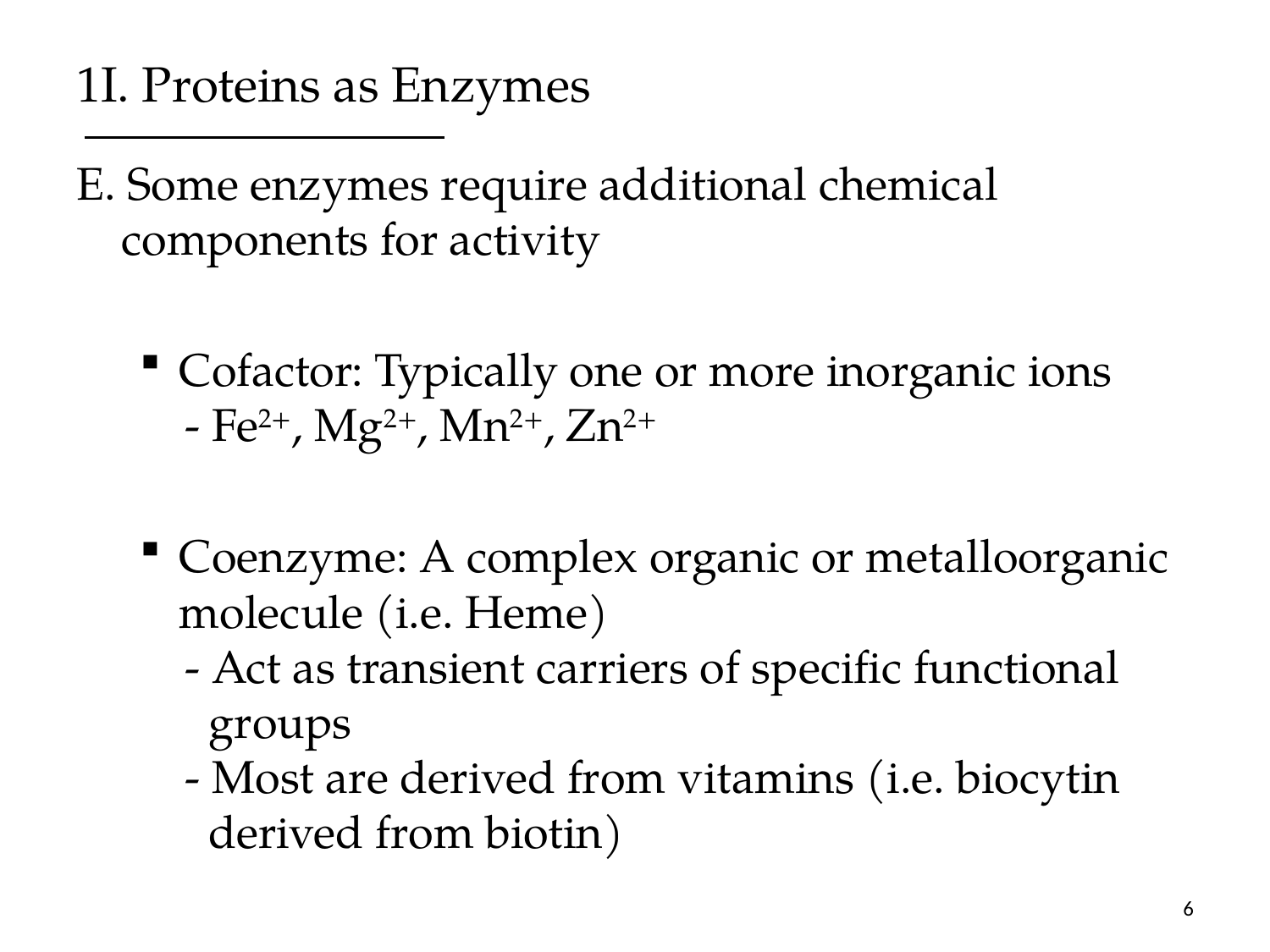

# 1I. Proteins as Enzymes
E. Some enzymes require additional chemical
    components for activity

Cofactor: Typically one or more inorganic ions
    - Fe2+, Mg2+, Mn2+, Zn2+

Coenzyme: A complex organic or metalloorganic molecule (i.e. Heme)
    - Act as transient carriers of specific functional
      groups
    - Most are derived from vitamins (i.e. biocytin
      derived from biotin)

6